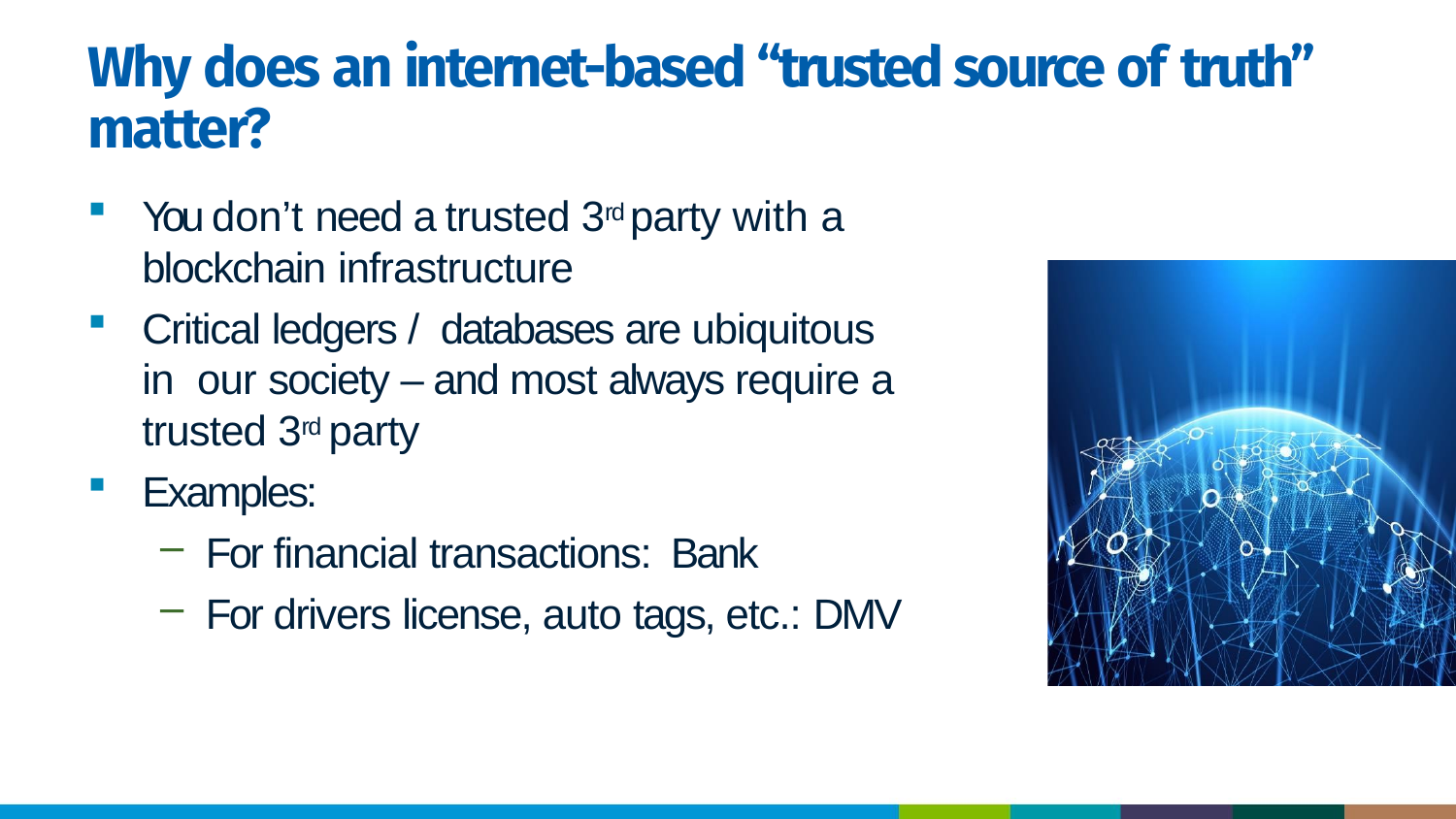

# Why does an internet-based “trusted source of truth”  matter?
You don’t need a trusted 3rd party with a
blockchain infrastructure
Critical ledgers / databases are ubiquitous in  our society – and most always require a  trusted 3rd party
Examples:
For financial transactions: Bank
For drivers license, auto tags, etc.: DMV